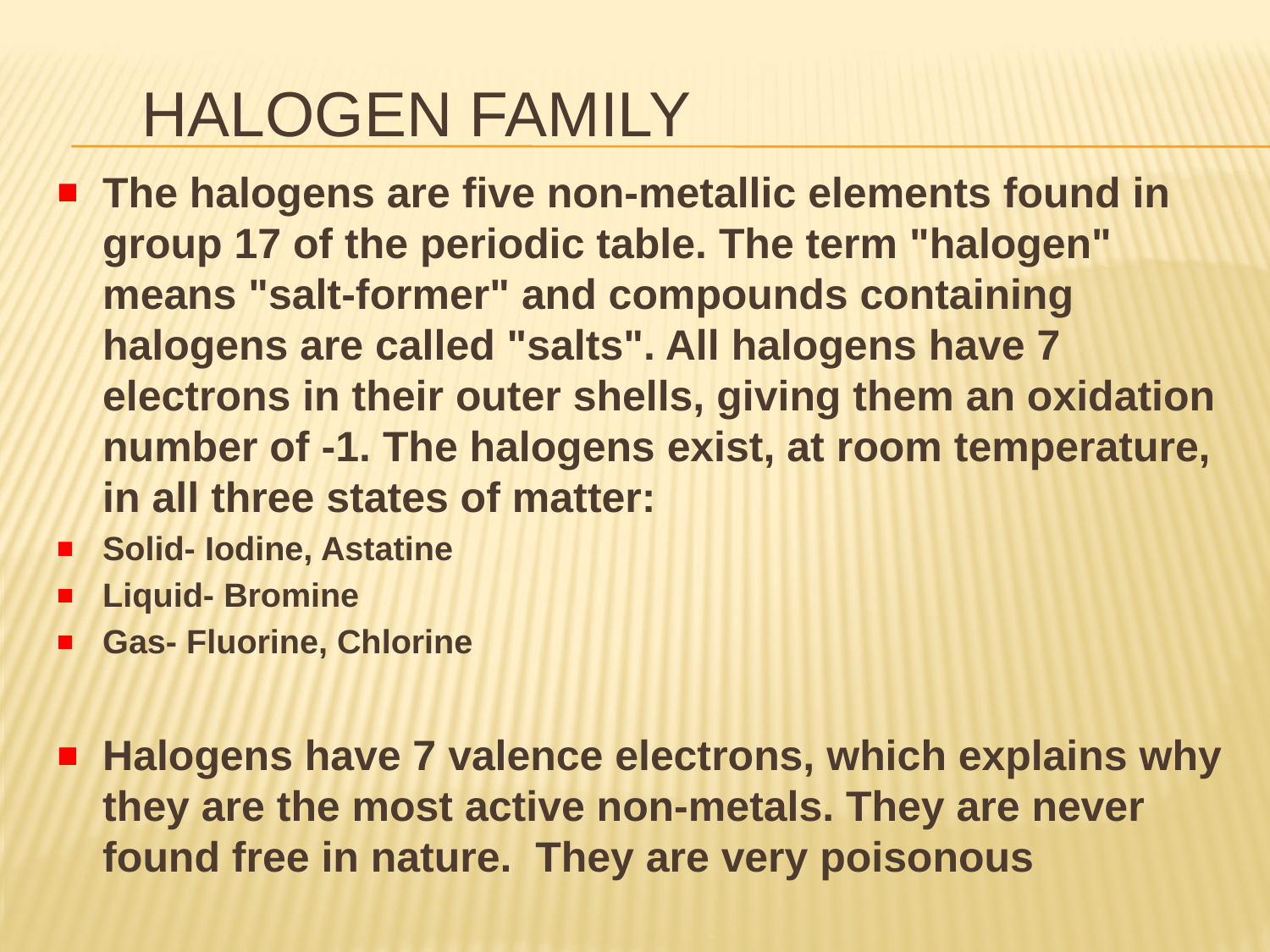

# Halogen Family
The halogens are five non-metallic elements found in group 17 of the periodic table. The term "halogen" means "salt-former" and compounds containing halogens are called "salts". All halogens have 7 electrons in their outer shells, giving them an oxidation number of -1. The halogens exist, at room temperature, in all three states of matter:
Solid- Iodine, Astatine
Liquid- Bromine
Gas- Fluorine, Chlorine

Halogens have 7 valence electrons, which explains why they are the most active non-metals. They are never found free in nature.  They are very poisonous